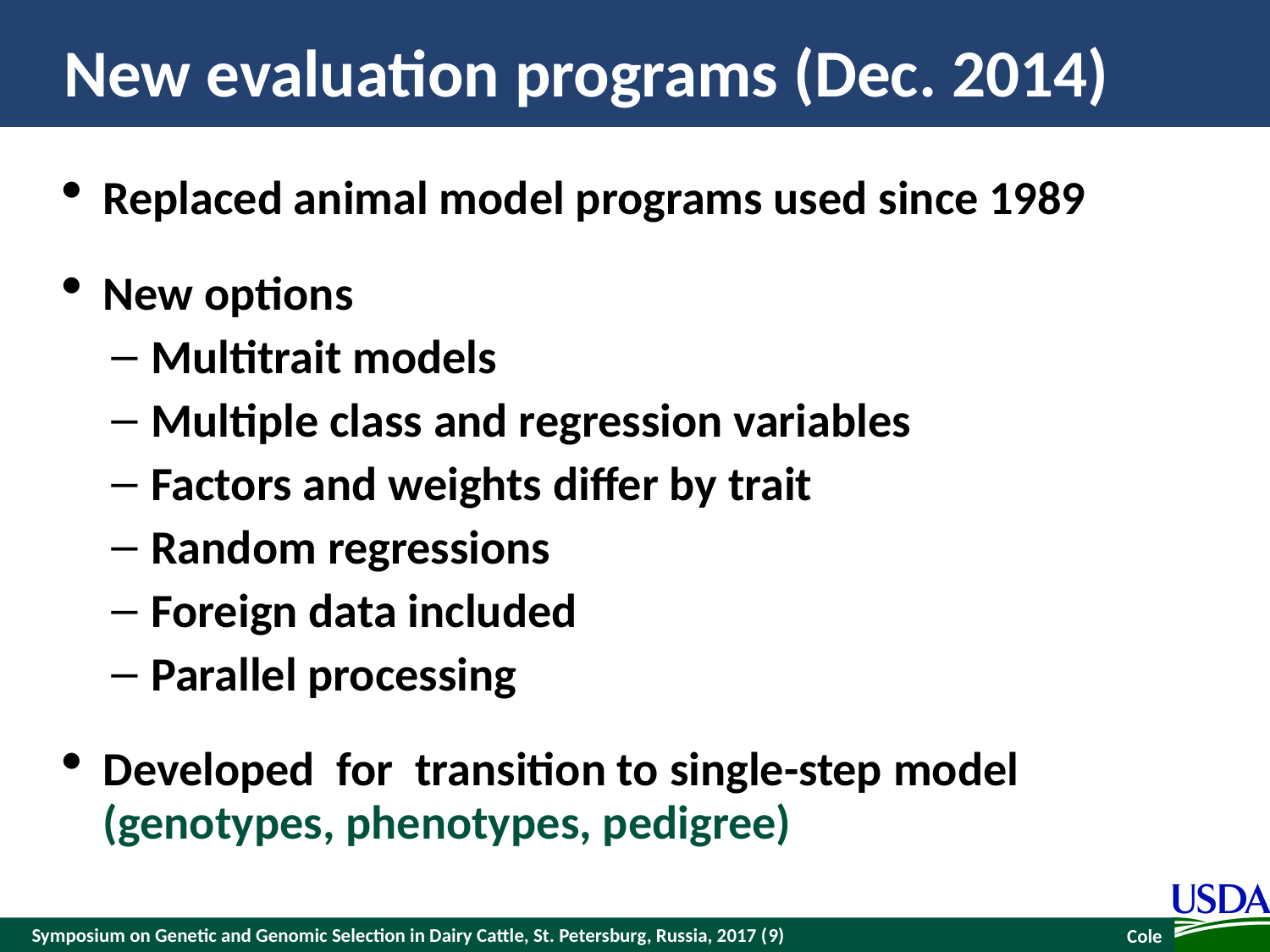

# New evaluation programs (Dec. 2014)
Replaced animal model programs used since 1989
New options
Multitrait models
Multiple class and regression variables
Factors and weights differ by trait
Random regressions
Foreign data included
Parallel processing
Developed  for  transition to single-step model (genotypes, phenotypes, pedigree)